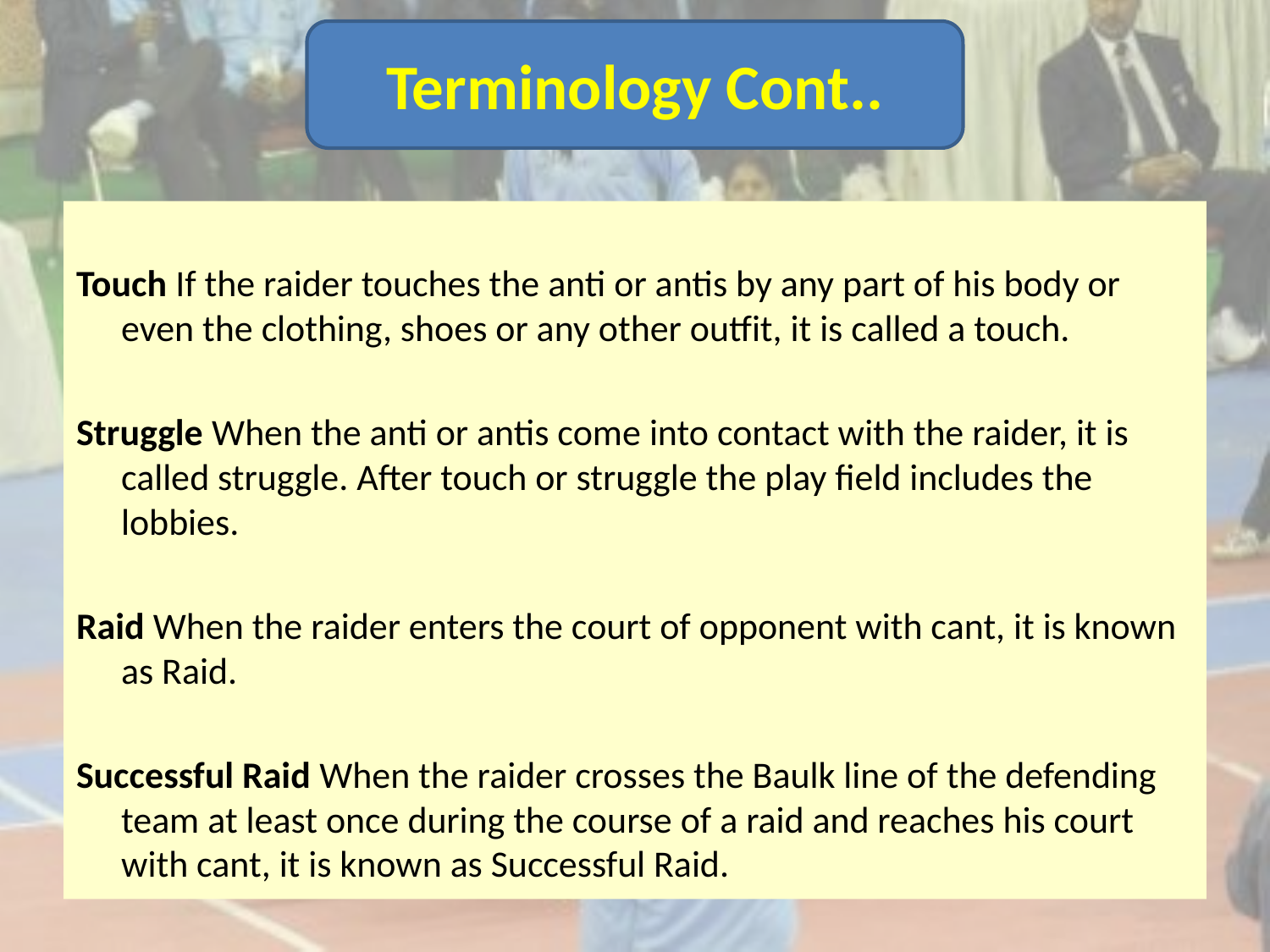

Terminology Cont..

Touch If the raider touches the anti or antis by any part of his body or even the clothing, shoes or any other outfit, it is called a touch.

Struggle When the anti or antis come into contact with the raider, it is called struggle. After touch or struggle the play field includes the lobbies.

Raid When the raider enters the court of opponent with cant, it is known as Raid.

Successful Raid When the raider crosses the Baulk line of the defending team at least once during the course of a raid and reaches his court with cant, it is known as Successful Raid.